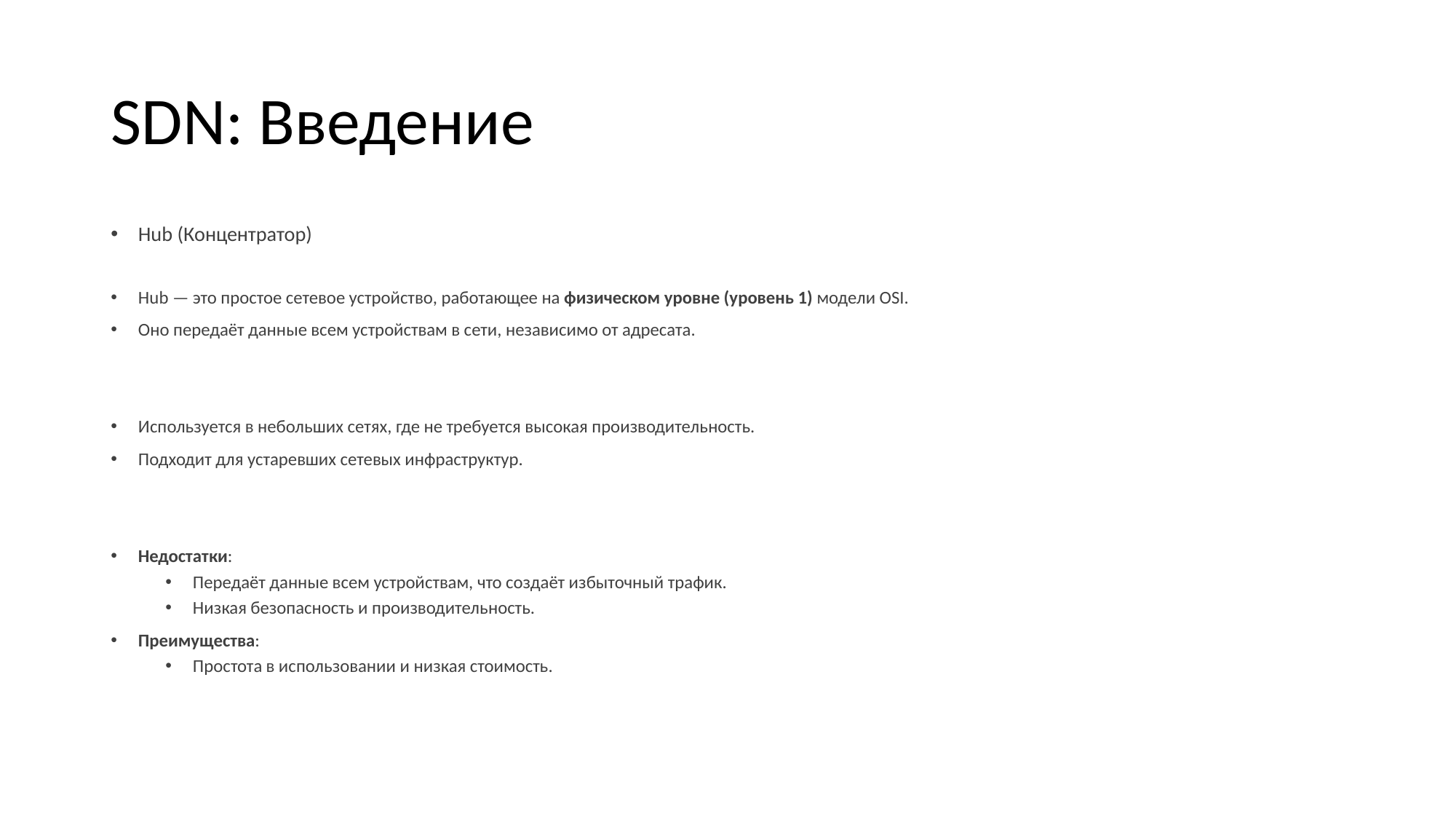

# SDN: Введение
Hub (Концентратор)

Hub — это простое сетевое устройство, работающее на физическом уровне (уровень 1) модели OSI.
Оно передаёт данные всем устройствам в сети, независимо от адресата.

Используется в небольших сетях, где не требуется высокая производительность.
Подходит для устаревших сетевых инфраструктур.

Недостатки:
Передаёт данные всем устройствам, что создаёт избыточный трафик.
Низкая безопасность и производительность.
Преимущества:
Простота в использовании и низкая стоимость.